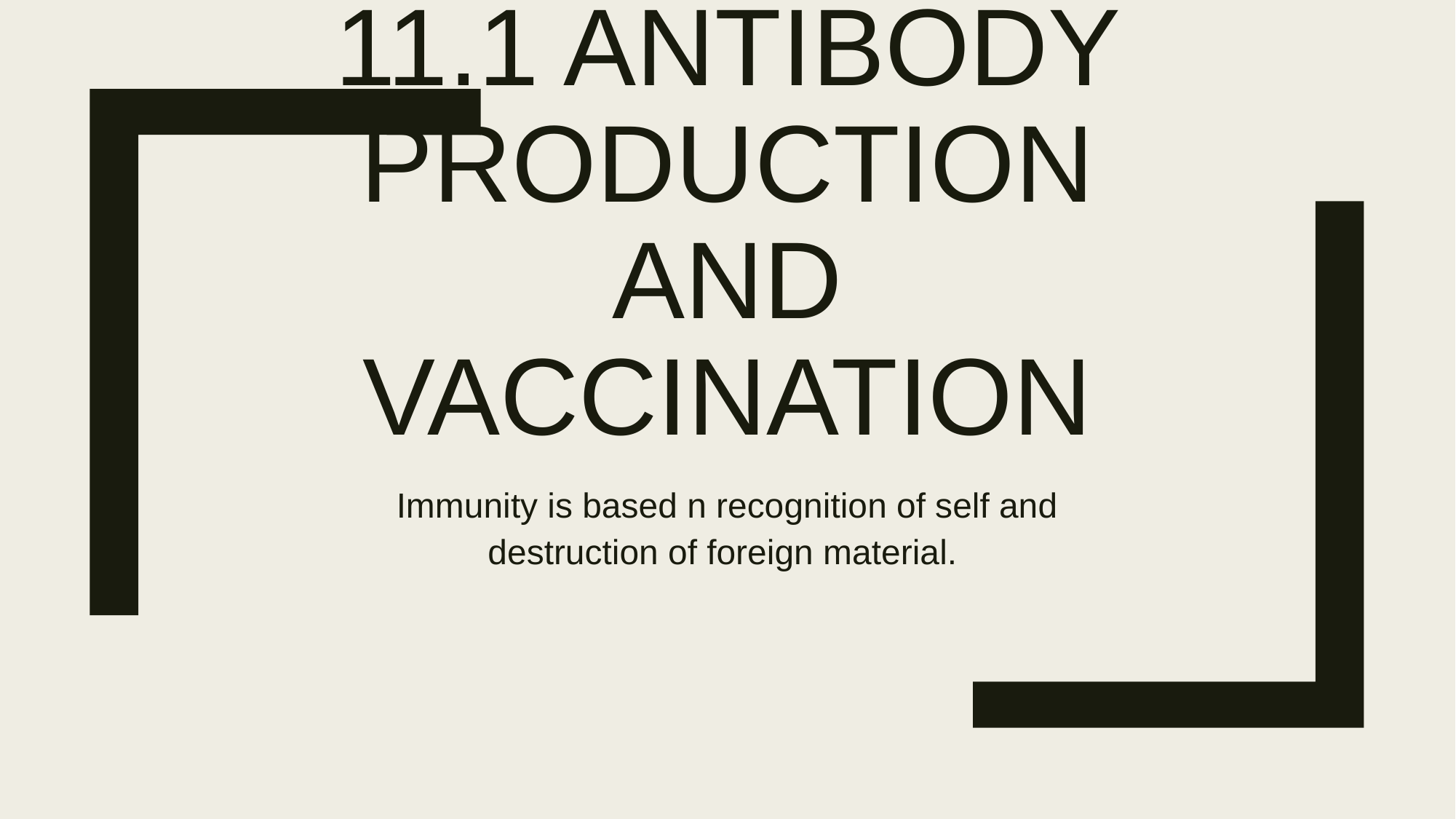

# 11.1 Antibody production and vaccination
Immunity is based n recognition of self and destruction of foreign material.